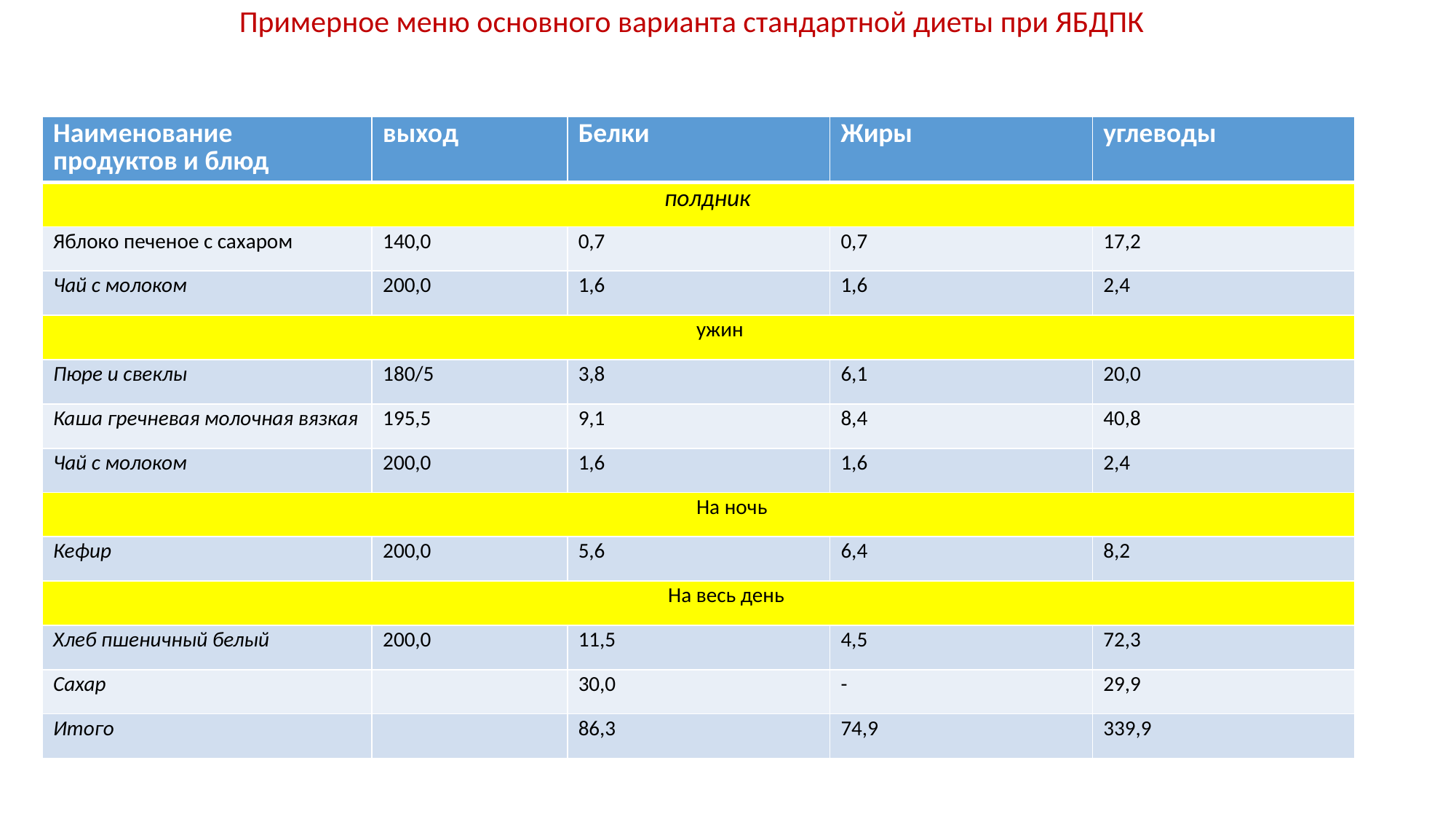

# Примерное меню основного варианта стандартной диеты при ЯБДПК
| Наименование продуктов и блюд | выход | Белки | Жиры | углеводы |
| --- | --- | --- | --- | --- |
| полдник |  |  |  |  |
| Яблоко печеное с сахаром | 140,0 | 0,7 | 0,7 | 17,2 |
| Чай с молоком | 200,0 | 1,6 | 1,6 | 2,4 |
| ужин |  |  |  |  |
| Пюре и свеклы | 180/5 | 3,8 | 6,1 | 20,0 |
| Каша гречневая молочная вязкая | 195,5 | 9,1 | 8,4 | 40,8 |
| Чай с молоком | 200,0 | 1,6 | 1,6 | 2,4 |
| На ночь |  |  |  |  |
| Кефир | 200,0 | 5,6 | 6,4 | 8,2 |
| На весь день |  |  |  |  |
| Хлеб пшеничный белый | 200,0 | 11,5 | 4,5 | 72,3 |
| Сахар |  | 30,0 | - | 29,9 |
| Итого |  | 86,3 | 74,9 | 339,9 |